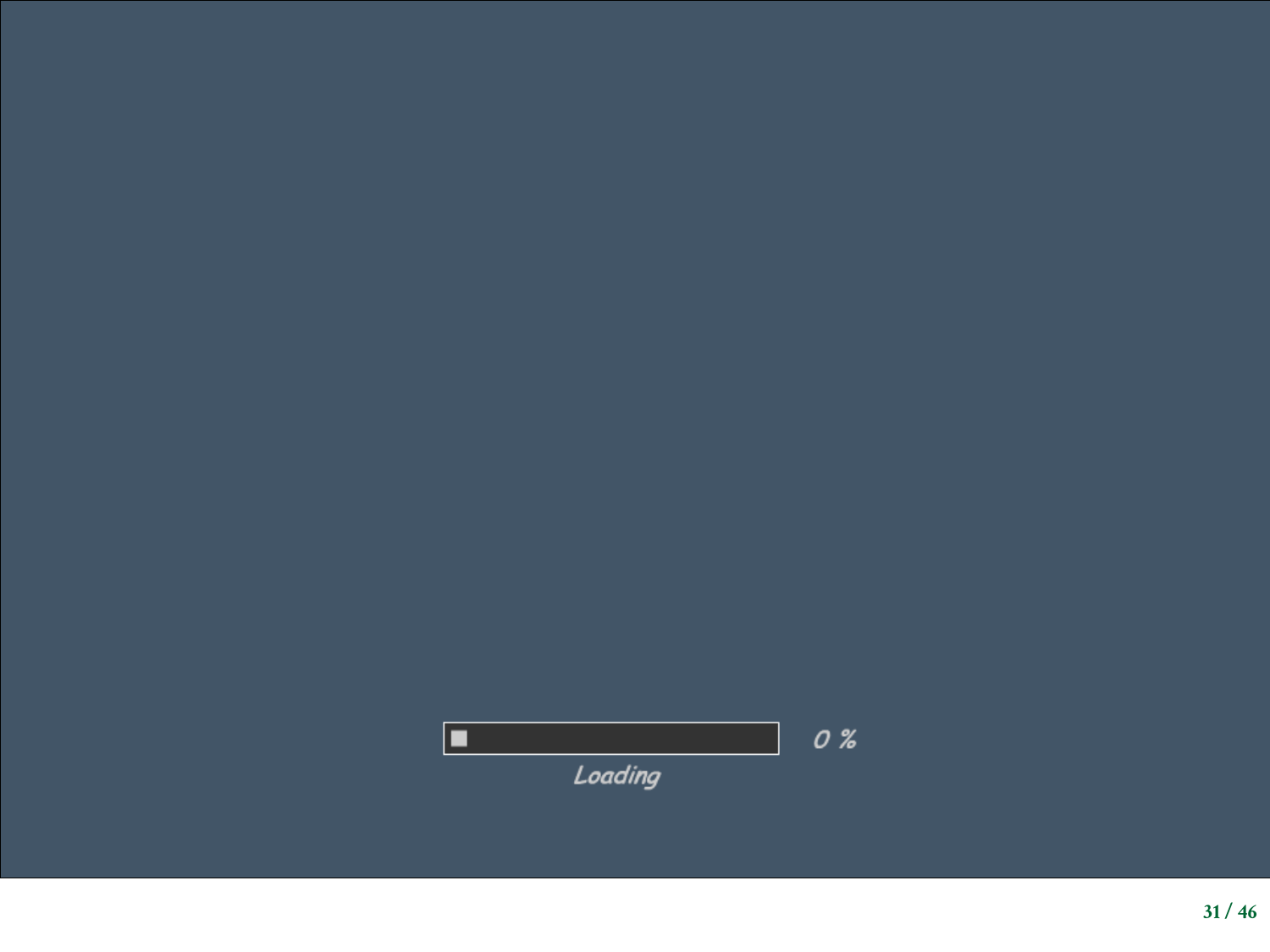

# Seafloor Spreading and Seafloor Magnetization
31 / 46